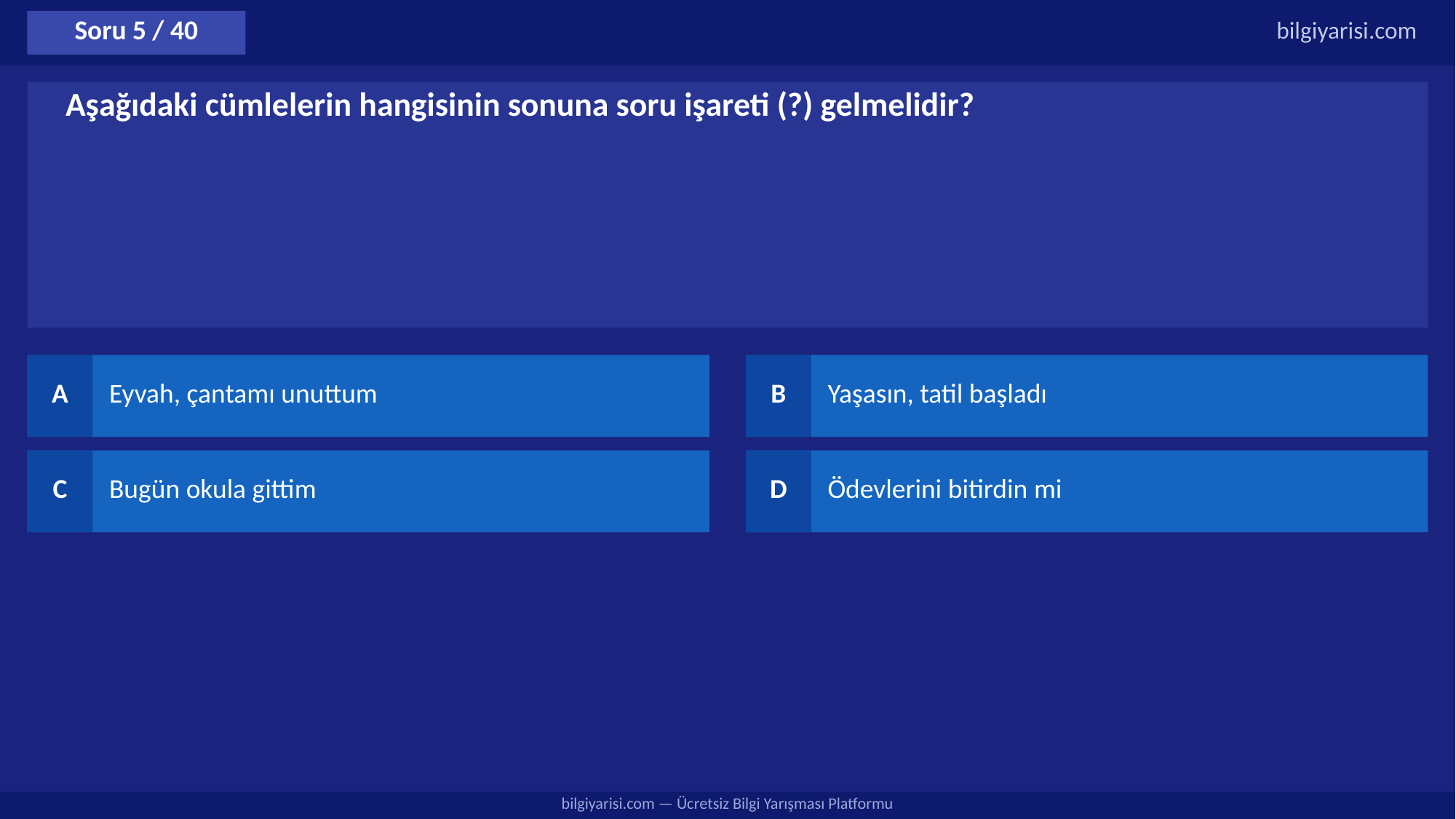

Soru 5 / 40
bilgiyarisi.com

Aşağıdaki cümlelerin hangisinin sonuna soru işareti (?) gelmelidir?

A
Eyvah, çantamı unuttum

B
Yaşasın, tatil başladı

C
Bugün okula gittim

D
Ödevlerini bitirdin mi
bilgiyarisi.com — Ücretsiz Bilgi Yarışması Platformu